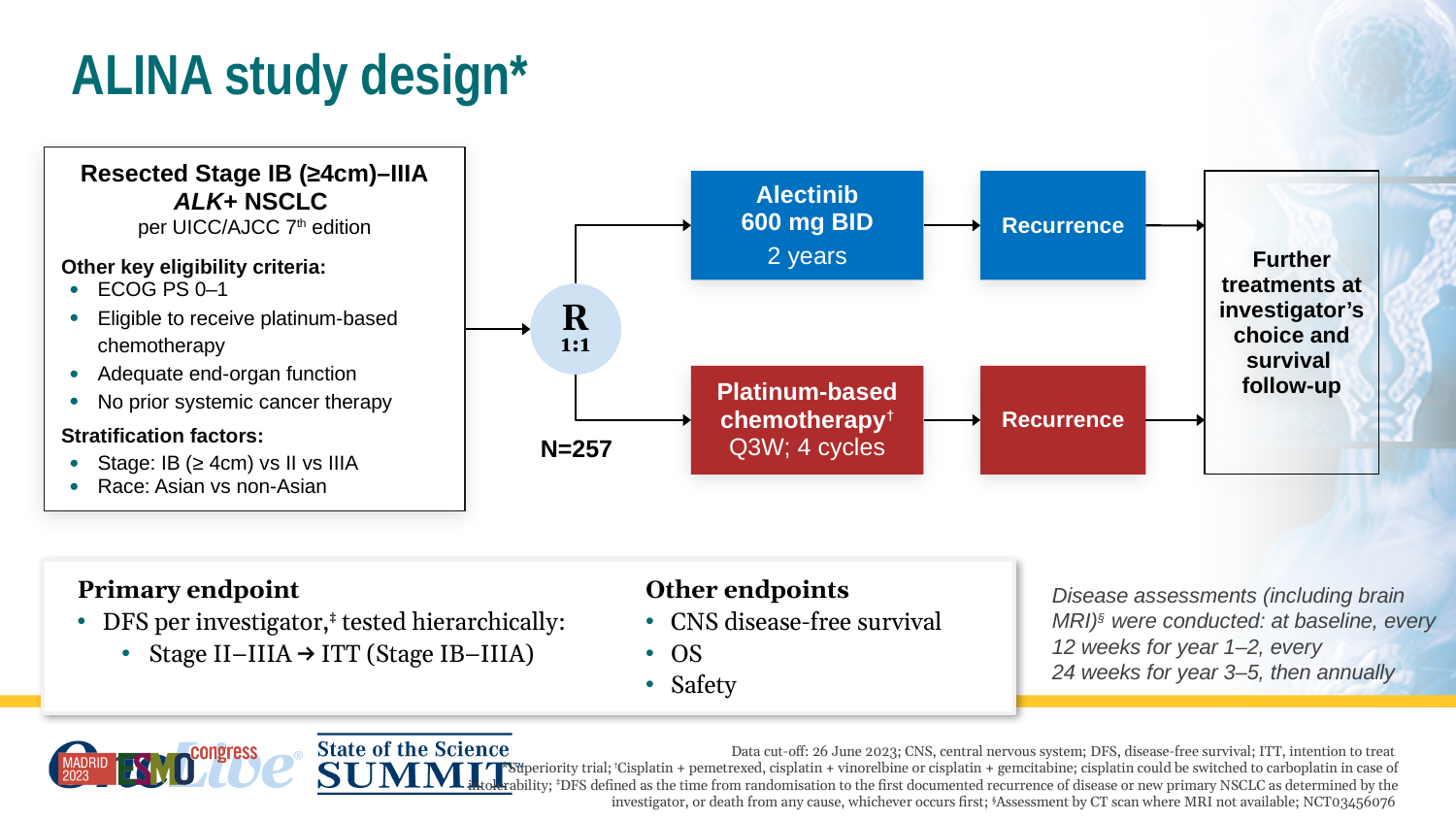

# ALINA study design*
Resected Stage IB (≥4cm)–IIIA ALK+ NSCLC
per UICC/AJCC 7th edition
Other key eligibility criteria:
ECOG PS 0–1
Eligible to receive platinum-based chemotherapy
Adequate end-organ function
No prior systemic cancer therapy
Stratification factors:
Stage: IB (≥ 4cm) vs II vs IIIA
Race: Asian vs non-Asian
Alectinib
600 mg BID
2 years
Recurrence
Further treatments at investigator’s choice and survival
follow-up
R
1:1
Platinum-based chemotherapy†
Q3W; 4 cycles
Recurrence
N=257

Disease assessments (including brain MRI)§  were conducted: at baseline, every 12 weeks for year 1–2, every
24 weeks for year 3–5, then annually
Other endpoints
CNS disease-free survival
OS
Safety
Primary endpoint
DFS per investigator,‡ tested hierarchically:
Stage II–IIIA → ITT (Stage IB–IIIA)
Data cut-off: 26 June 2023; CNS, central nervous system; DFS, disease-free survival; ITT, intention to treat
*Superiority trial; †Cisplatin + pemetrexed, cisplatin + vinorelbine or cisplatin + gemcitabine; cisplatin could be switched to carboplatin in case of intolerability; ‡DFS defined as the time from randomisation to the first documented recurrence of disease or new primary NSCLC as determined by the investigator, or death from any cause, whichever occurs first; §Assessment by CT scan where MRI not available; NCT03456076